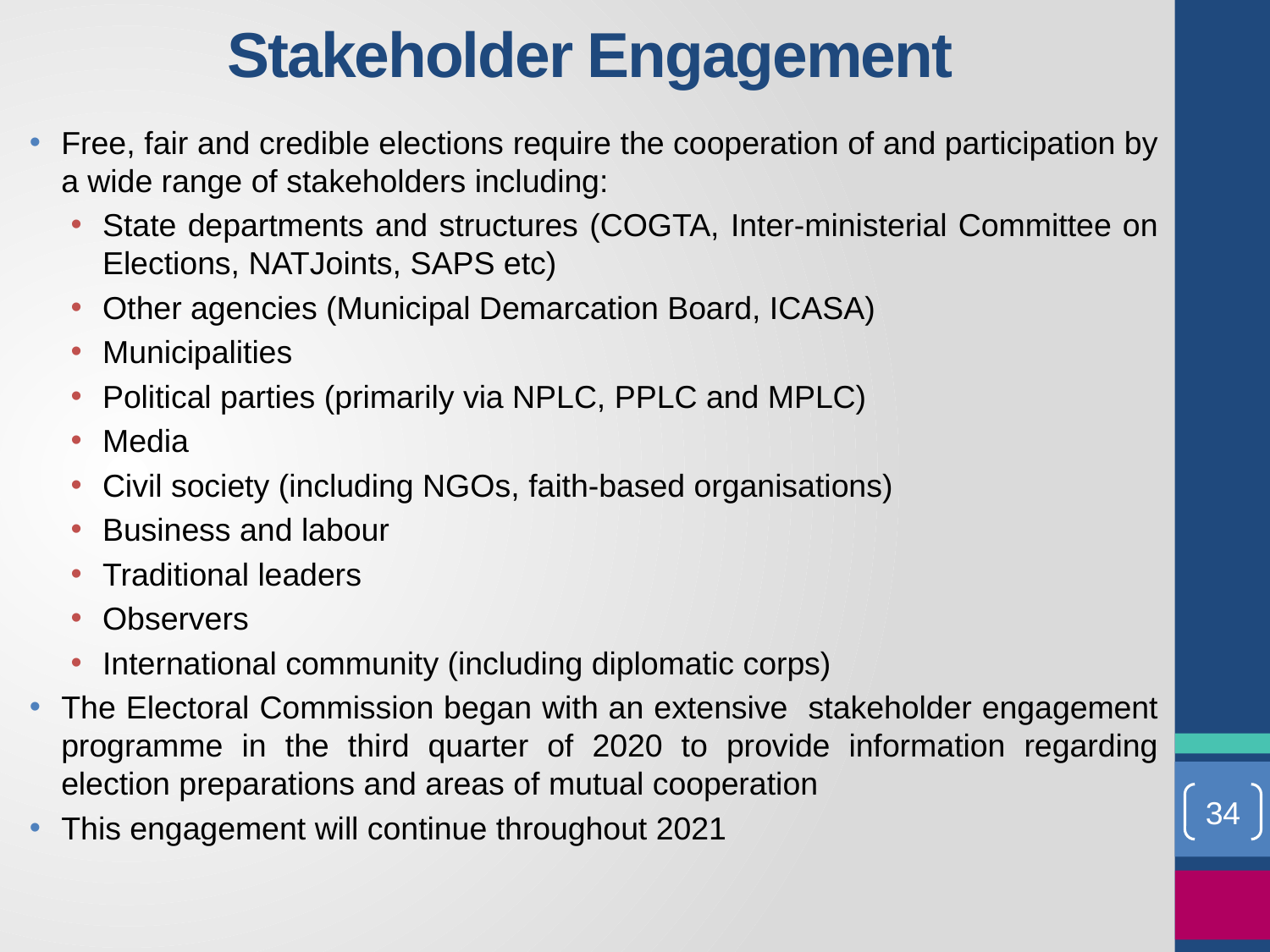

# Stakeholder Engagement
Free, fair and credible elections require the cooperation of and participation by a wide range of stakeholders including:
State departments and structures (COGTA, Inter-ministerial Committee on Elections, NATJoints, SAPS etc)
Other agencies (Municipal Demarcation Board, ICASA)
Municipalities
Political parties (primarily via NPLC, PPLC and MPLC)
Media
Civil society (including NGOs, faith-based organisations)
Business and labour
Traditional leaders
Observers
International community (including diplomatic corps)
The Electoral Commission began with an extensive  stakeholder engagement programme in the third quarter of 2020 to provide information regarding election preparations and areas of mutual cooperation
This engagement will continue throughout 2021

34